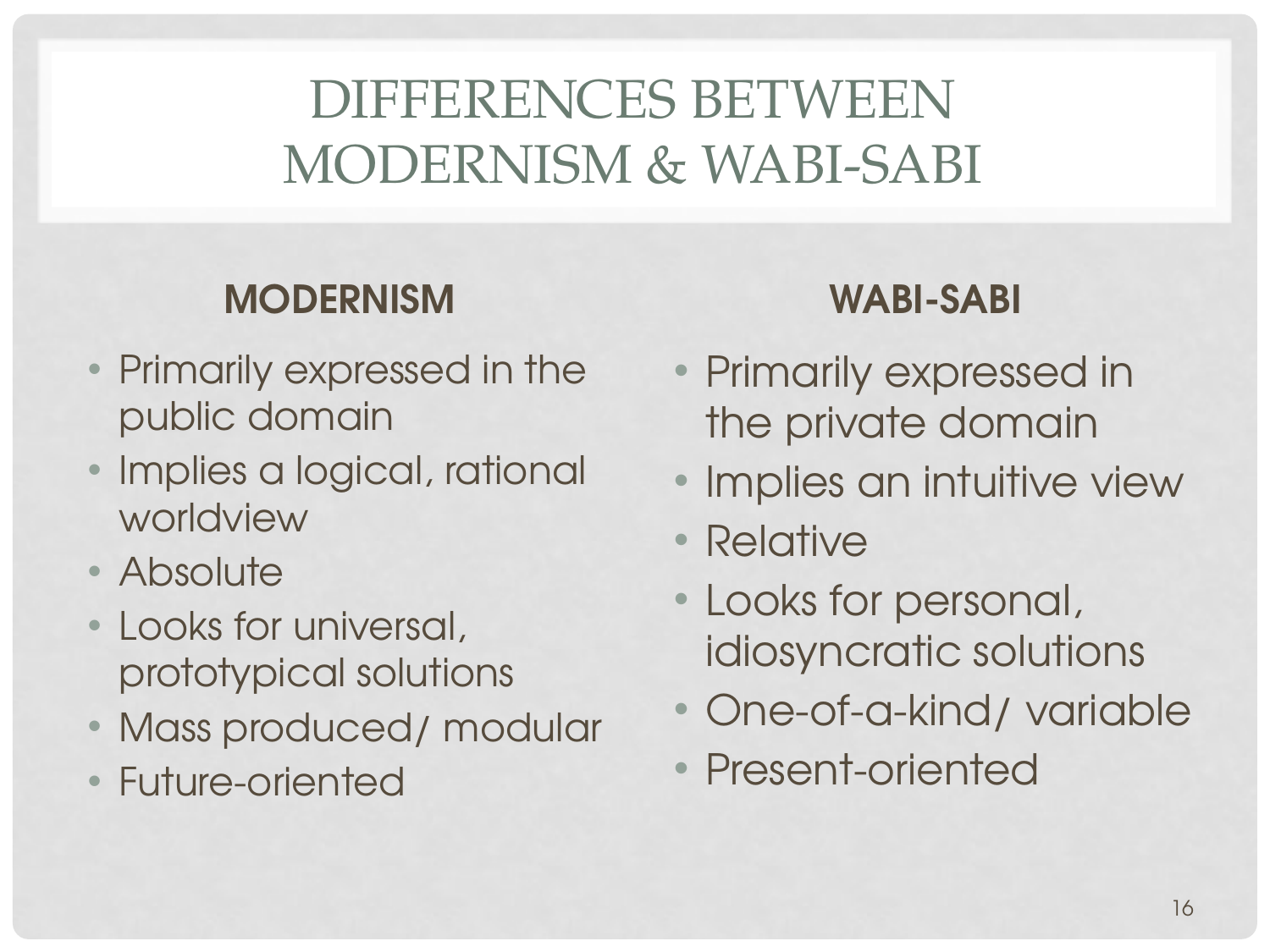

# Differences between modernism & wabi-sabi
MODERNISM
WABI-SABI
Primarily expressed in the public domain
Implies a logical, rational worldview
Absolute
Looks for universal, prototypical solutions
Mass produced/ modular
Future-oriented

Primarily expressed in the private domain
Implies an intuitive view
Relative
Looks for personal, idiosyncratic solutions
One-of-a-kind/ variable
Present-oriented

16